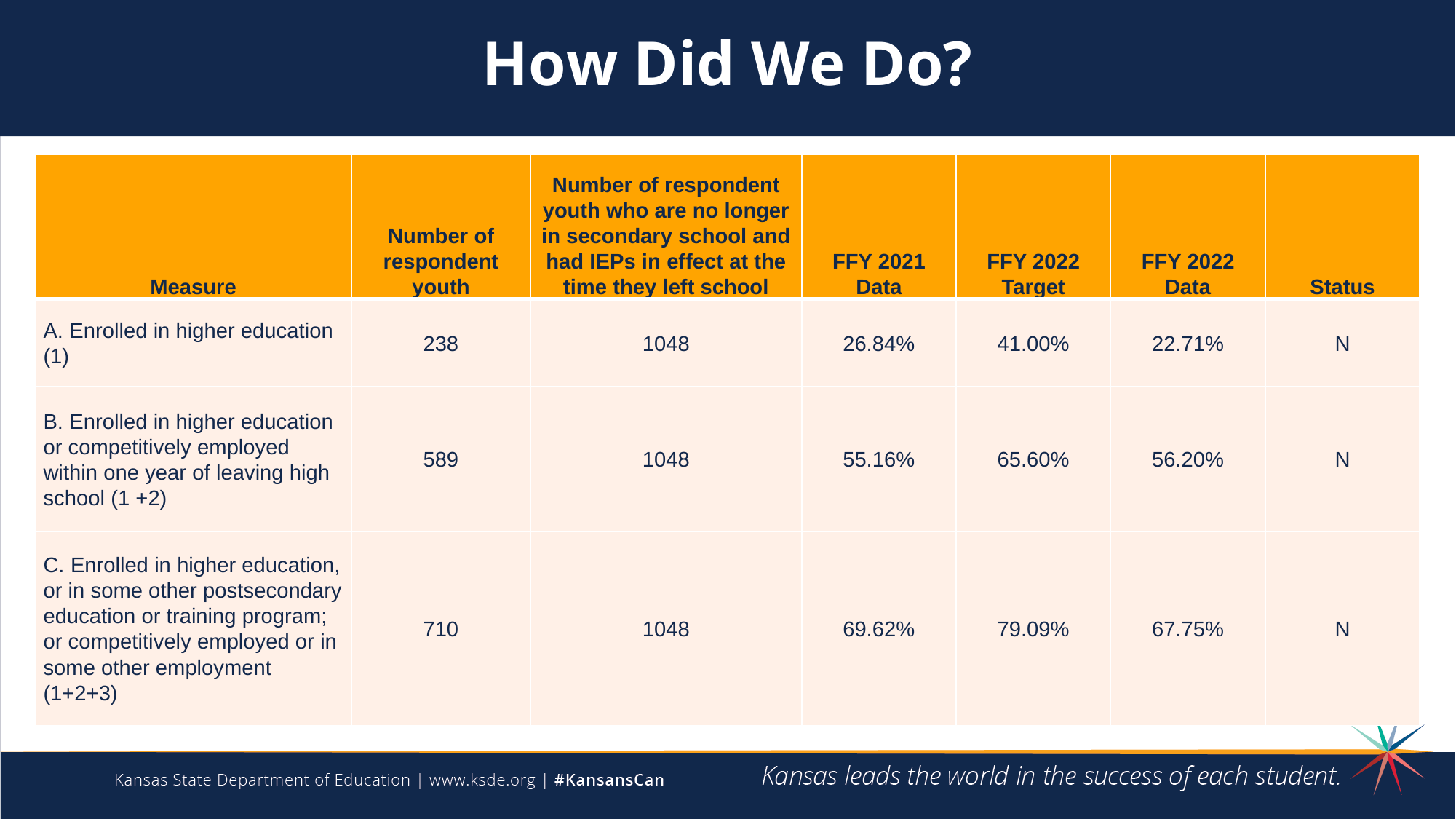

How Did We Do?
| Measure | Number of respondent youth | Number of respondent youth who are no longer in secondary school and had IEPs in effect at the time they left school | FFY 2021 Data | FFY 2022 Target | FFY 2022 Data | Status |
| --- | --- | --- | --- | --- | --- | --- |
| A. Enrolled in higher education (1) | 238 | 1048 | 26.84% | 41.00% | 22.71% | N |
| B. Enrolled in higher education or competitively employed within one year of leaving high school (1 +2) | 589 | 1048 | 55.16% | 65.60% | 56.20% | N |
| C. Enrolled in higher education, or in some other postsecondary education or training program; or competitively employed or in some other employment (1+2+3) | 710 | 1048 | 69.62% | 79.09% | 67.75% | N |